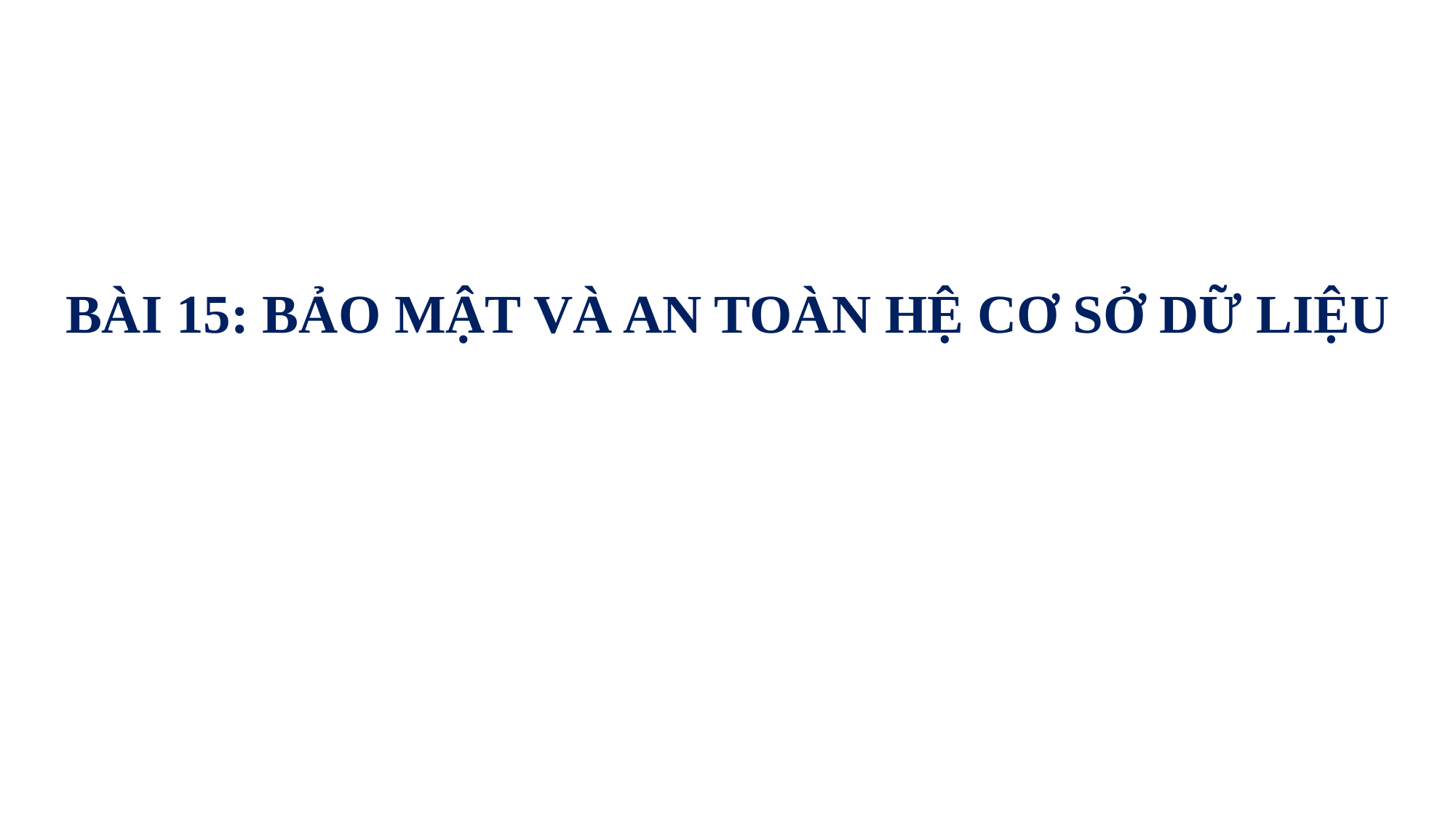

#
BÀI 15: BẢO MẬT VÀ AN TOÀN HỆ CƠ SỞ DỮ LIỆU